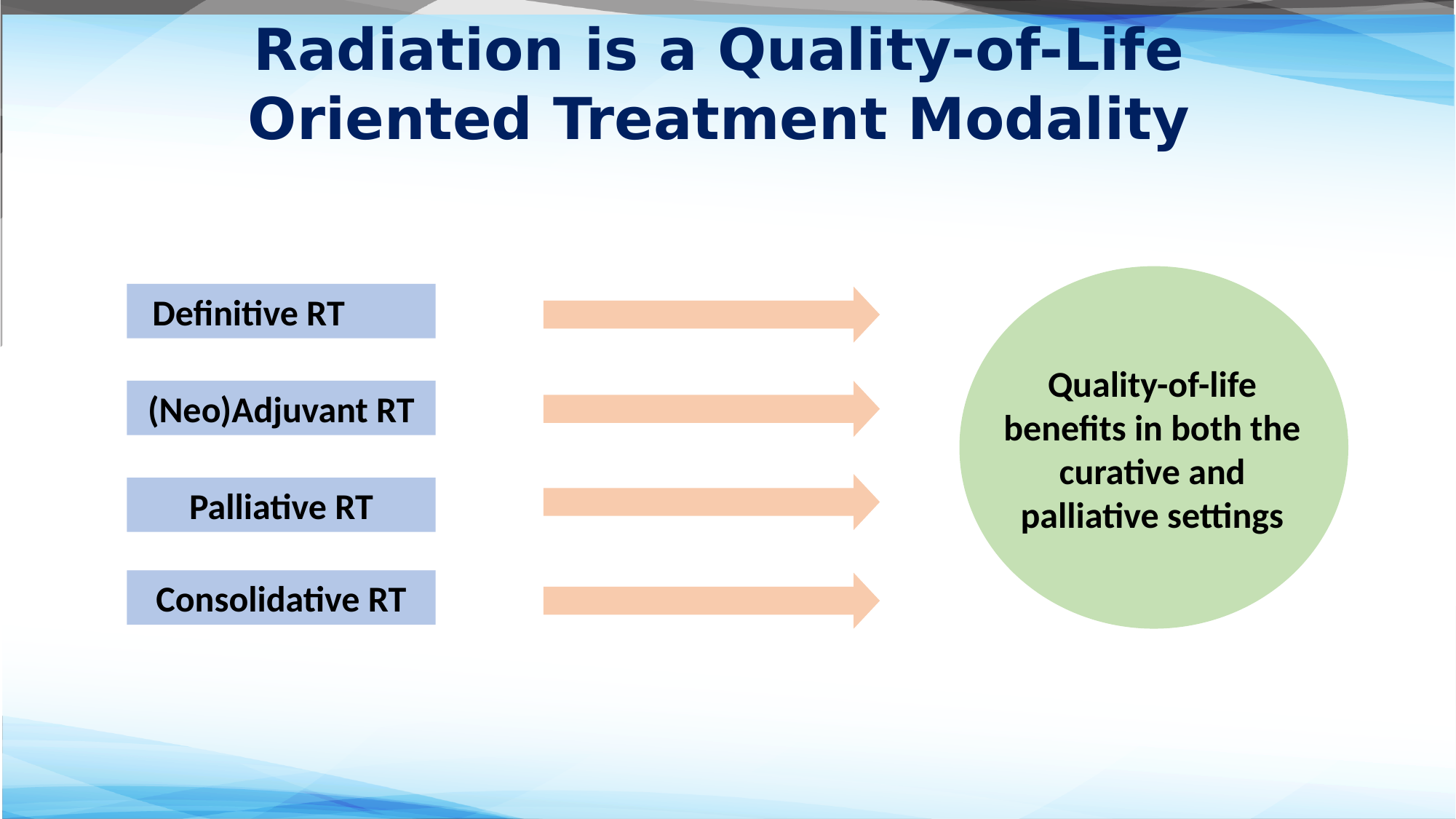

# Radiation is a Quality-of-Life Oriented Treatment Modality

Definitive RT

Quality-of-life benefits in both the curative and palliative settings
(Neo)Adjuvant RT

Palliative RT
Consolidative RT